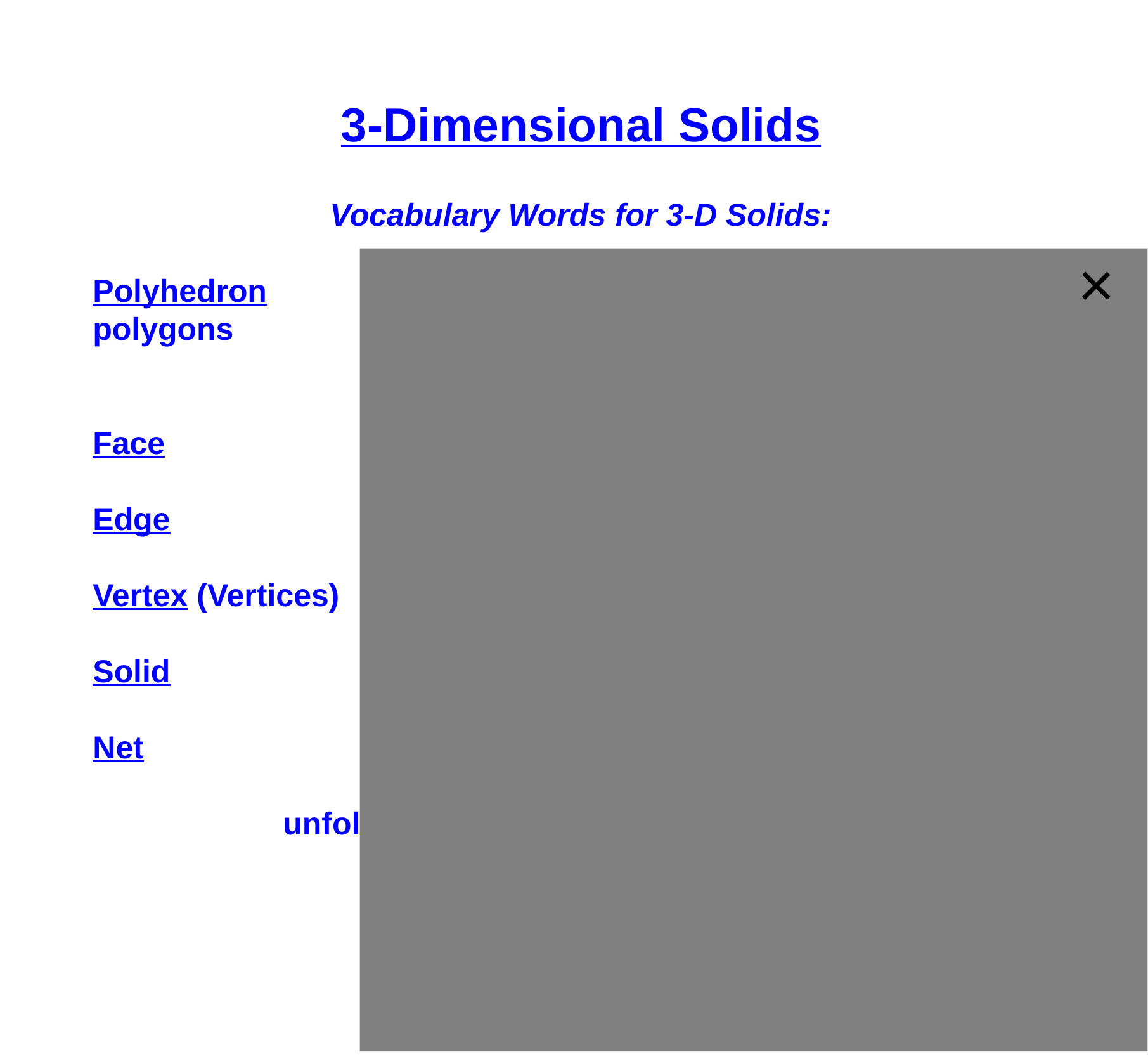

3-Dimensional Solids

Vocabulary Words for 3-D Solids:
×

Polyhedron   		A 3-D figure whose faces are all polygons
 			(Prisms & Pyramids)

Face  			Flat surface of a Polyhedron

Edge 			Line segment formed where 2 faces meet

Vertex (Vertices)	Point where 3 or more faces/edges meet

Solid 			a 3-D figure

Net 			a 2-D drawing of a 3-D figure
			 (what a 3-D figure would look like if it were 			unfolded)